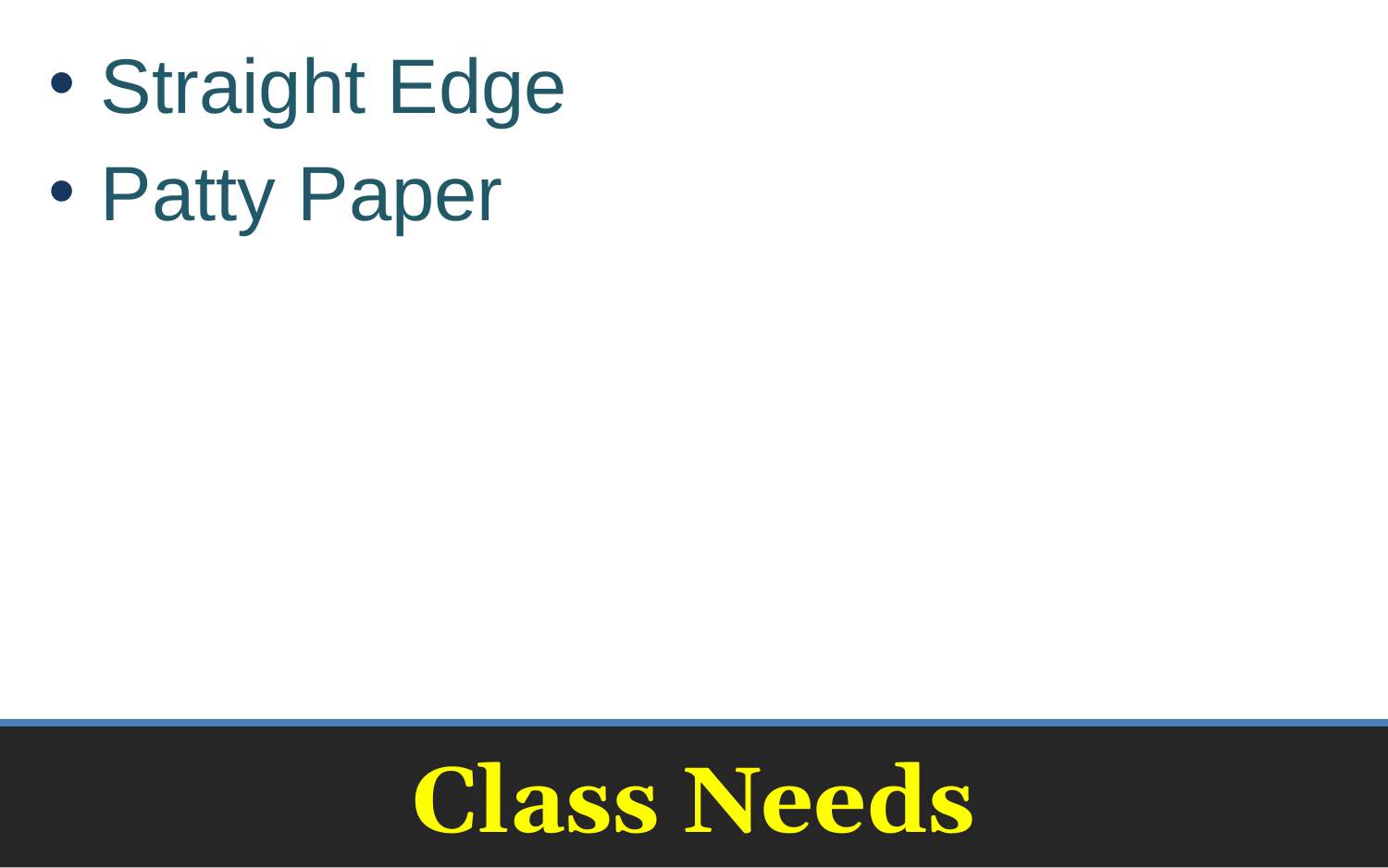

Straight Edge
Patty Paper
# Class Needs